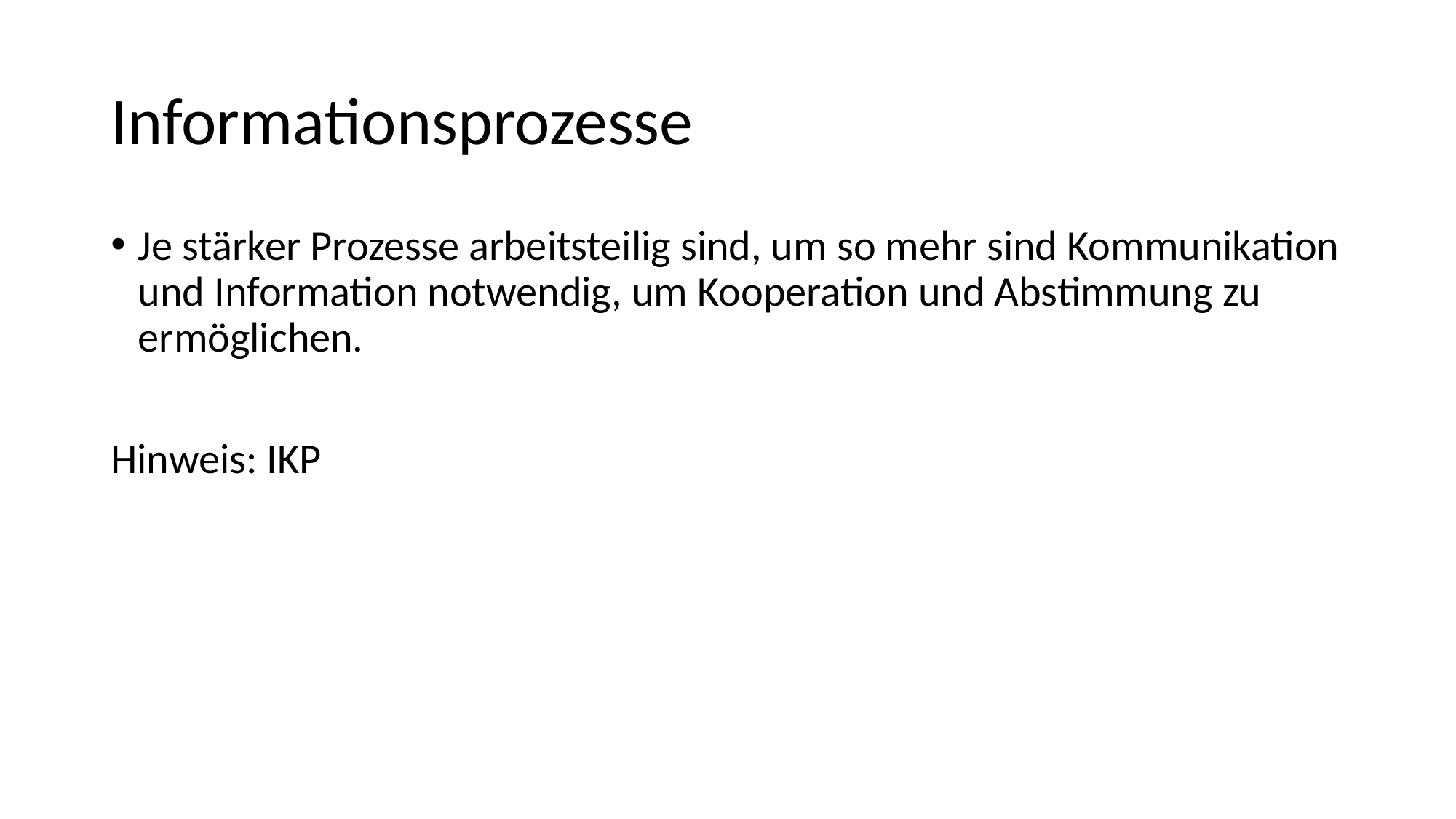

# Informationsprozesse
Je stärker Prozesse arbeitsteilig sind, um so mehr sind Kommunikation und Information notwendig, um Kooperation und Abstimmung zu ermöglichen.

Hinweis: IKP